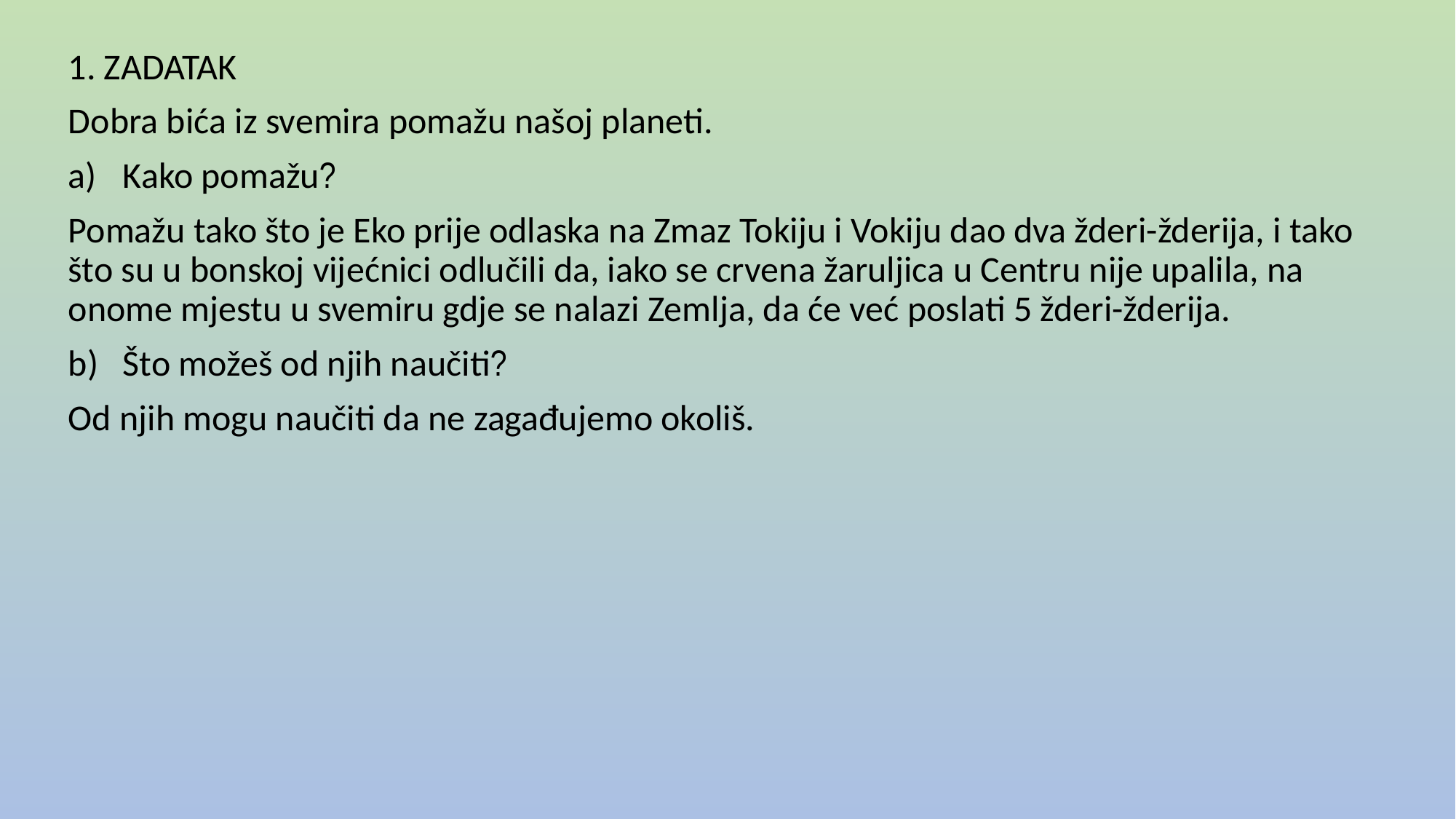

1. ZADATAK
Dobra bića iz svemira pomažu našoj planeti.
Kako pomažu?
Pomažu tako što je Eko prije odlaska na Zmaz Tokiju i Vokiju dao dva žderi-žderija, i tako što su u bonskoj vijećnici odlučili da, iako se crvena žaruljica u Centru nije upalila, na onome mjestu u svemiru gdje se nalazi Zemlja, da će već poslati 5 žderi-žderija.
Što možeš od njih naučiti?
Od njih mogu naučiti da ne zagađujemo okoliš.